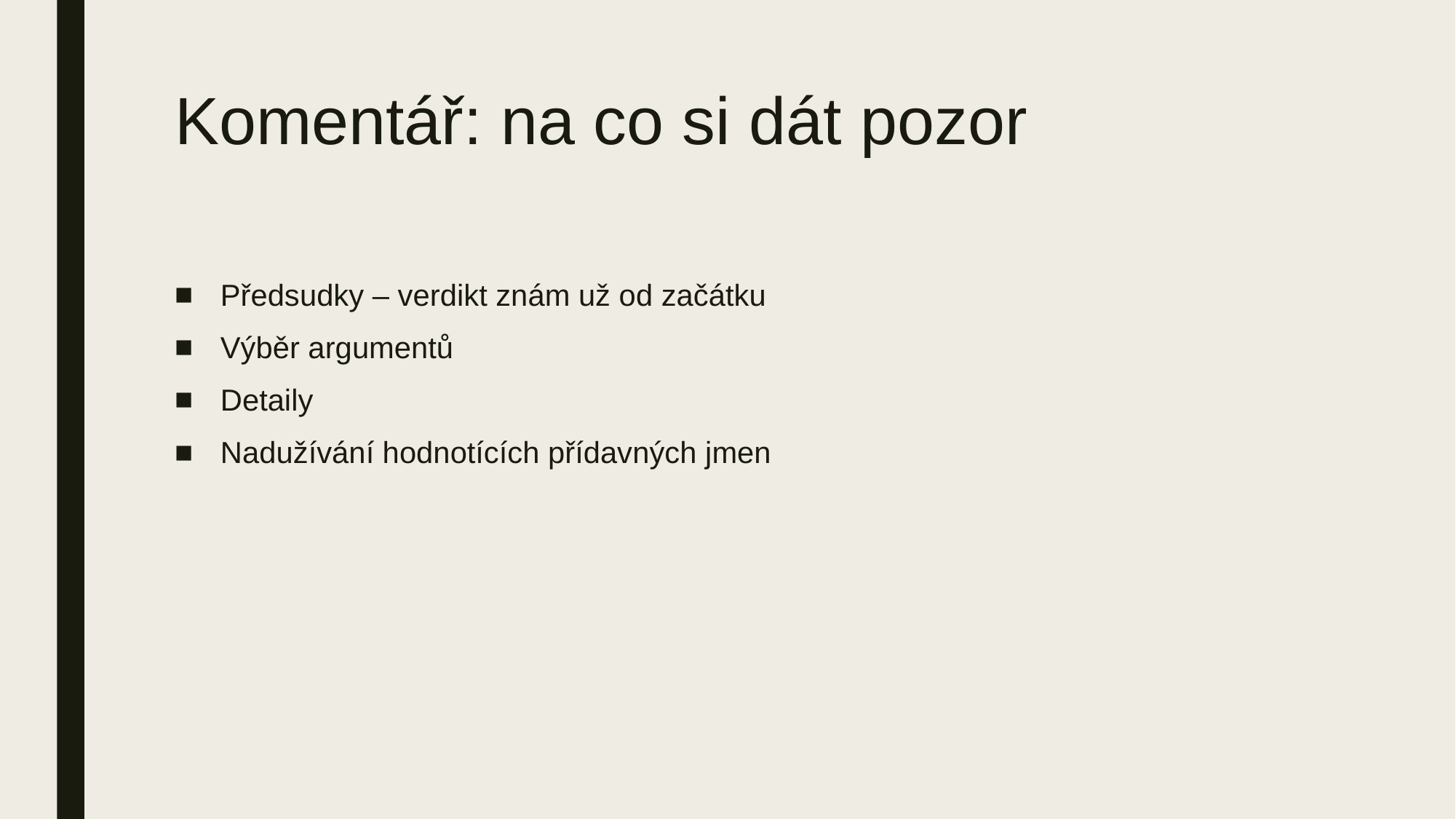

# Komentář: na co si dát pozor
Předsudky – verdikt znám už od začátku
Výběr argumentů
Detaily
Nadužívání hodnotících přídavných jmen